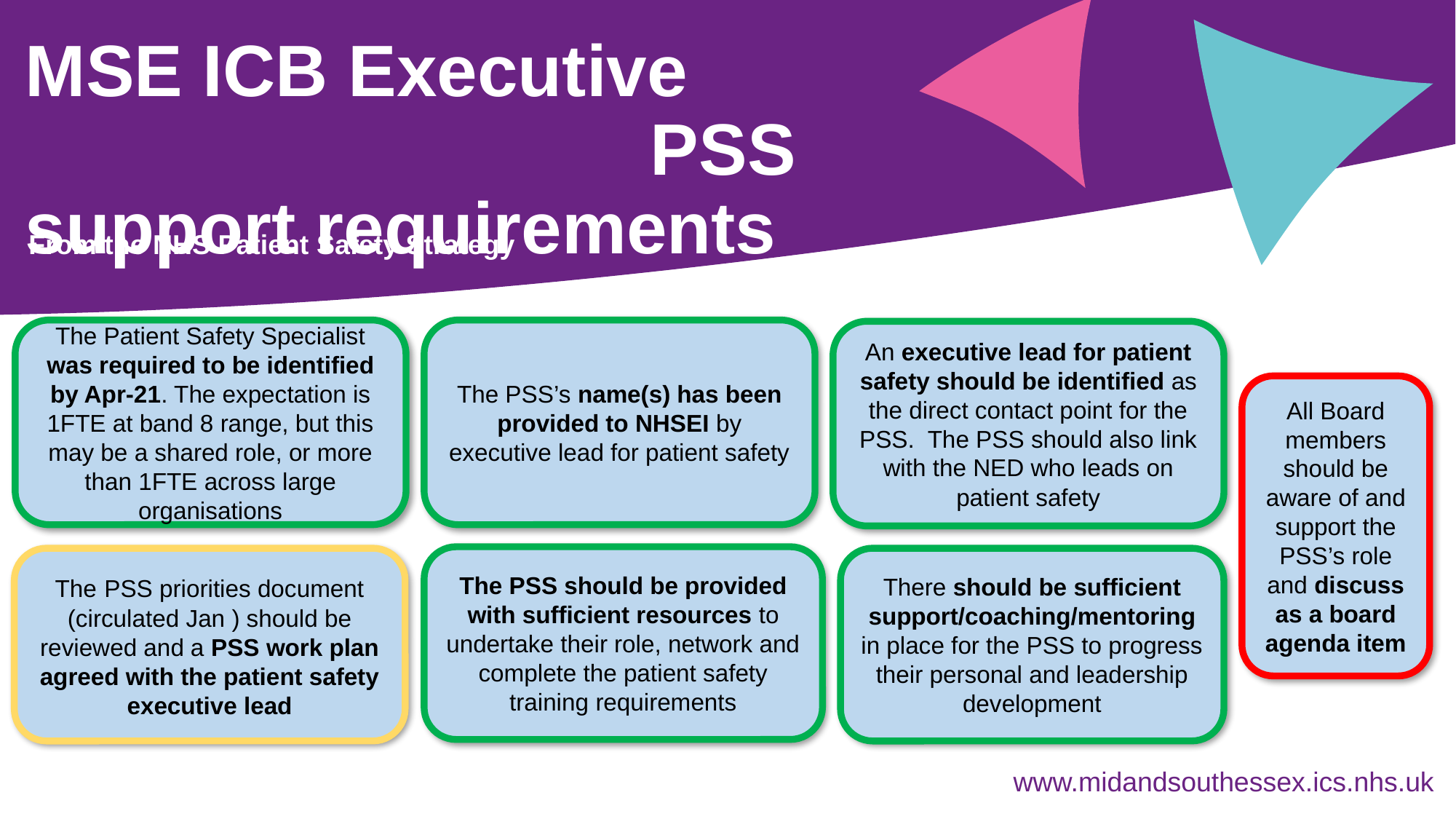

MSE ICB Executive                                                PSS support requirements
From the NHS Patient Safety Strategy
The Patient Safety Specialist was required to be identified by Apr-21. The expectation is 1FTE at band 8 range, but this may be a shared role, or more than 1FTE across large organisations
The PSS’s name(s) has been provided to NHSEI by executive lead for patient safety
An executive lead for patient safety should be identified as the direct contact point for the PSS.  The PSS should also link with the NED who leads on patient safety
All Board members should be aware of and support the PSS’s role and discuss as a board agenda item
The PSS should be provided with sufficient resources to undertake their role, network and complete the patient safety training requirements
There should be sufficient support/coaching/mentoring in place for the PSS to progress their personal and leadership development
The PSS priorities document (circulated Jan ) should be reviewed and a PSS work plan agreed with the patient safety executive lead